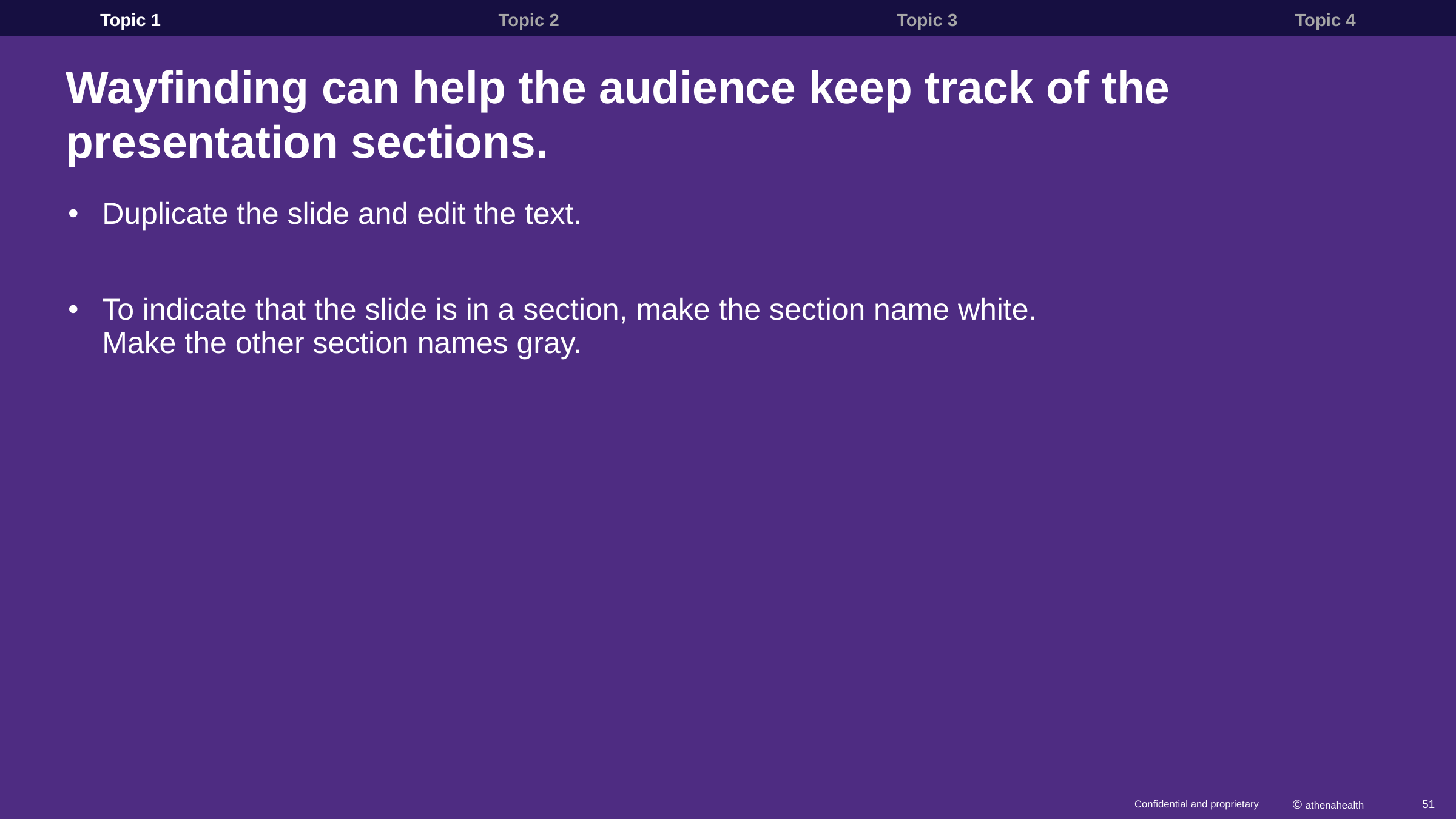

Topic 1
Topic 2
Topic 3
Topic 4
# Wayfinding can help the audience keep track of the presentation sections.
Duplicate the slide and edit the text.

To indicate that the slide is in a section, make the section name white.
Make the other section names gray.